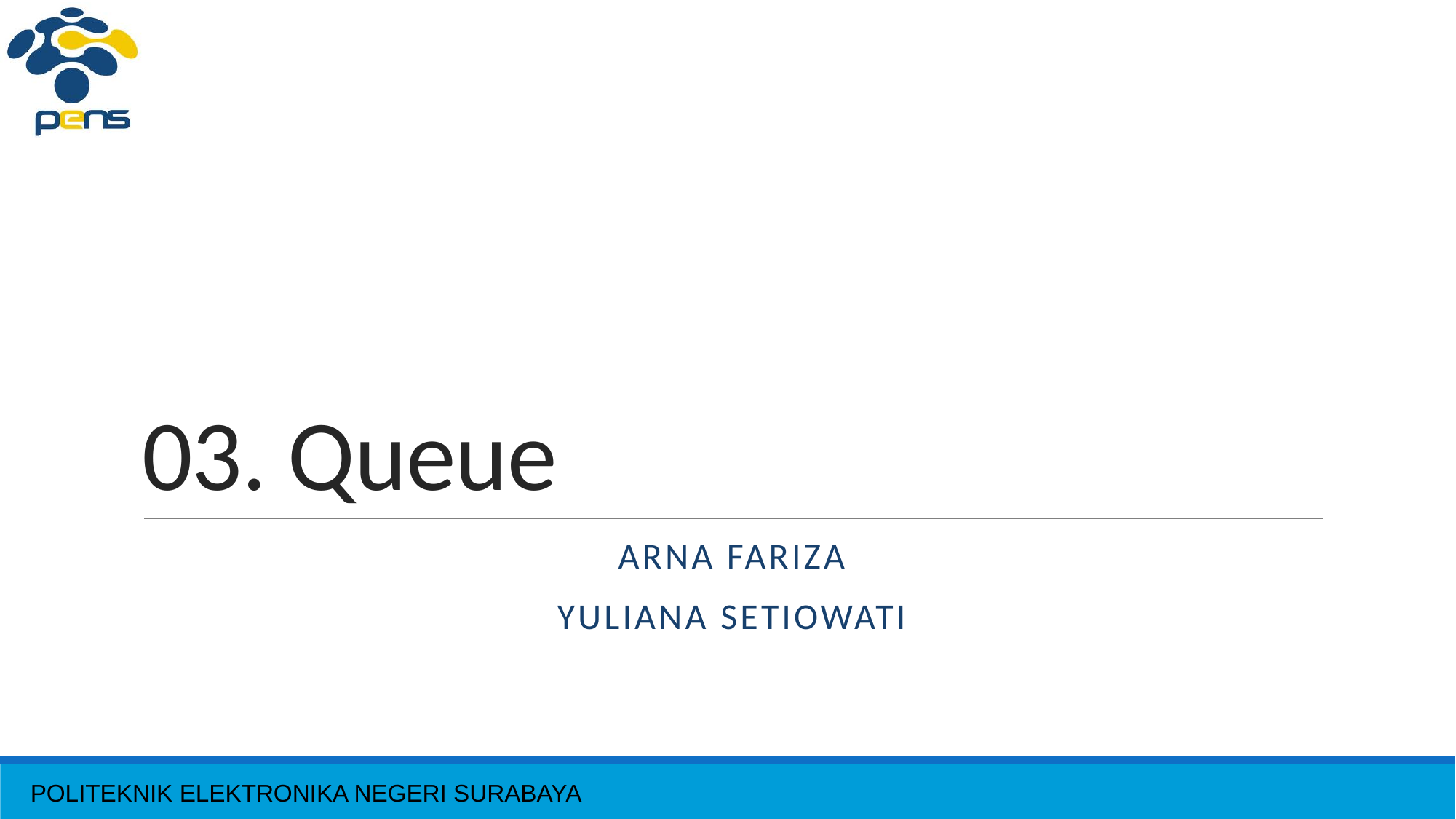

# 03. Queue
ARNA FARIZA
YULIANA SETIOWATI